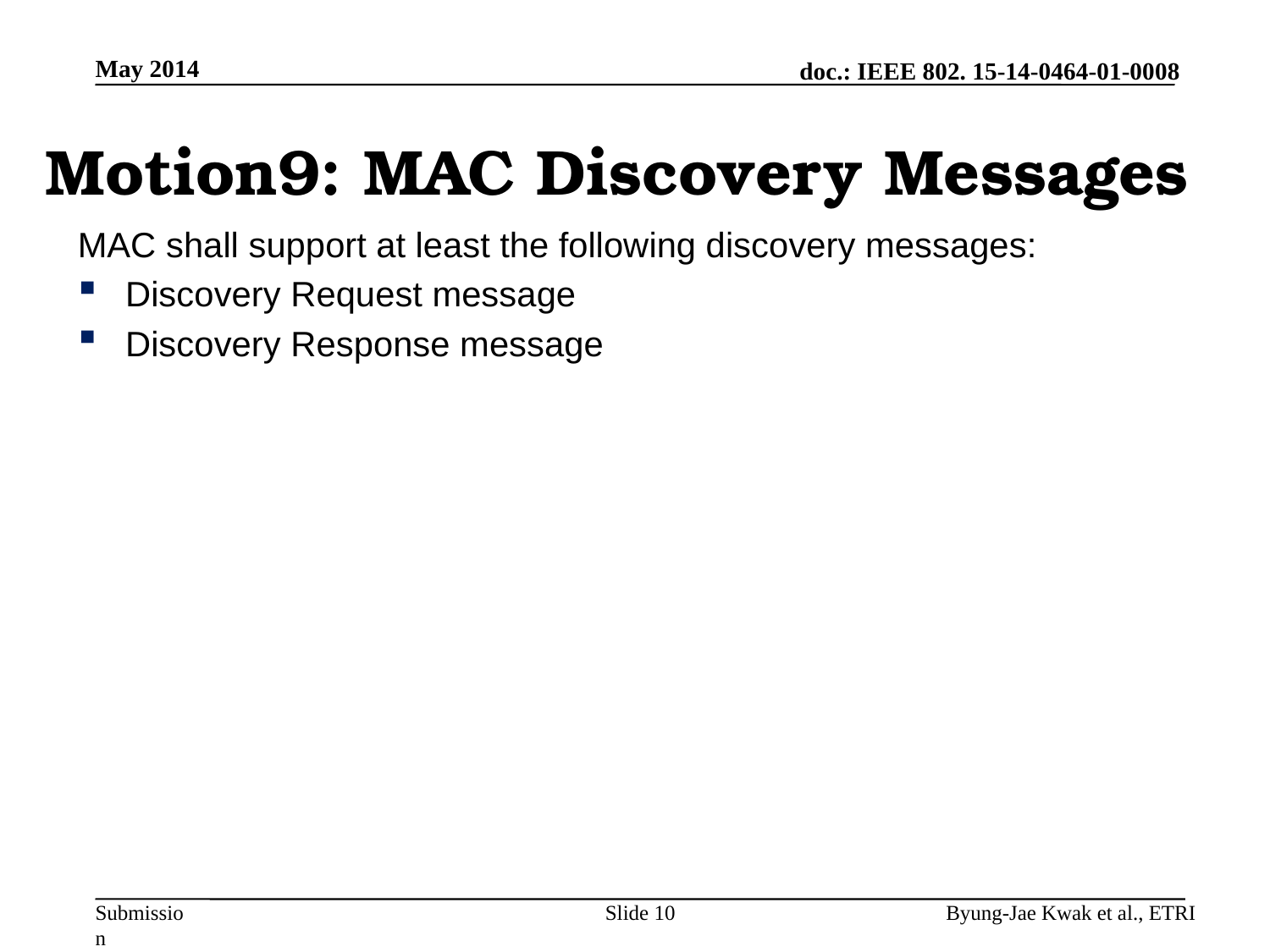

May 2014
# Motion9: MAC Discovery Messages
MAC shall support at least the following discovery messages:
Discovery Request message
Discovery Response message

Slide 10
Byung-Jae Kwak et al., ETRI